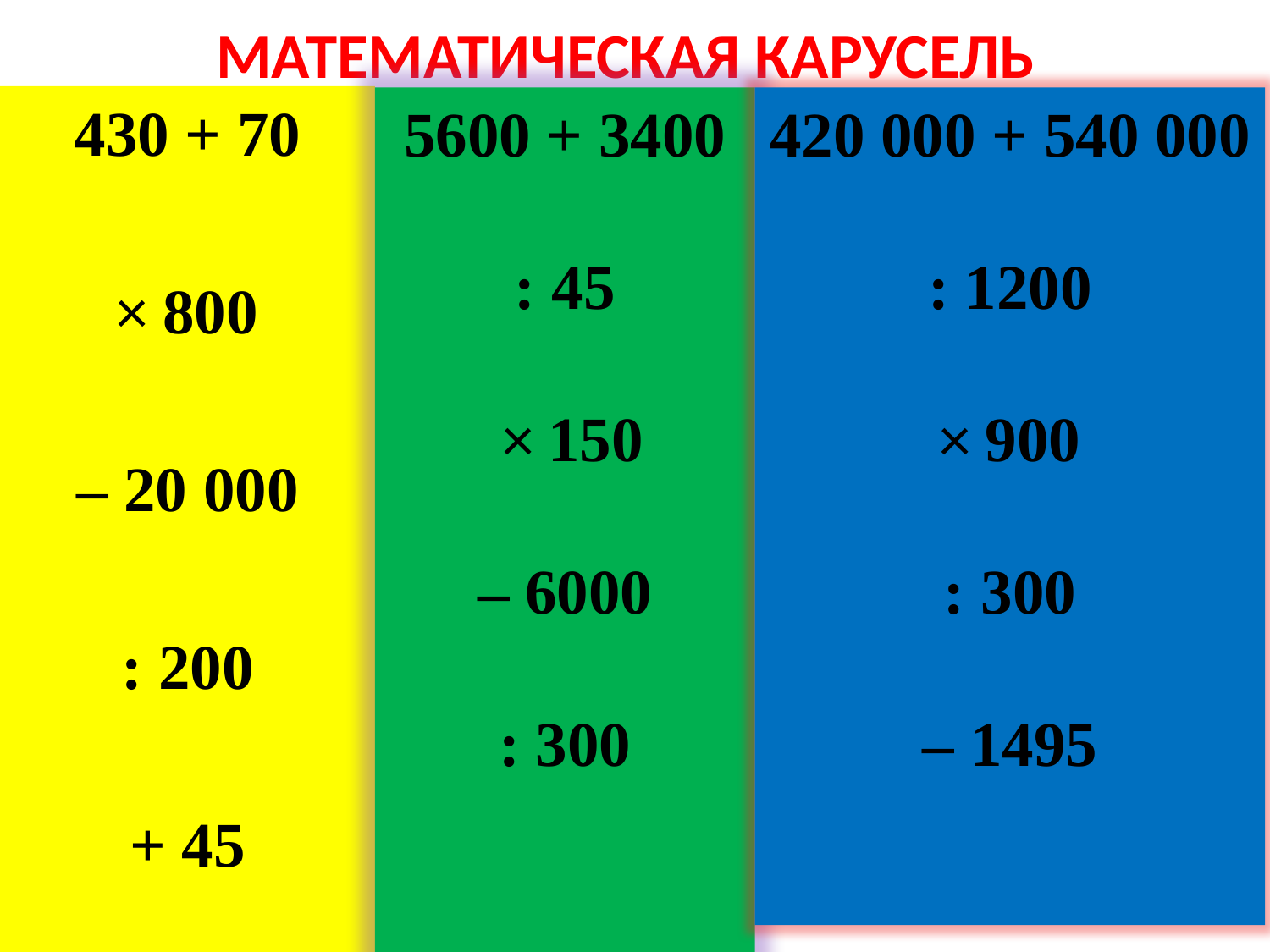

# МАТЕМАТИЧЕСКАЯ КАРУСЕЛЬ
430 + 70

× 800

– 20 000

: 200

+ 45
5600 + 3400

: 45

 × 150

– 6000

: 300

420 000 + 540 000

: 1200

× 900

: 300

– 1495